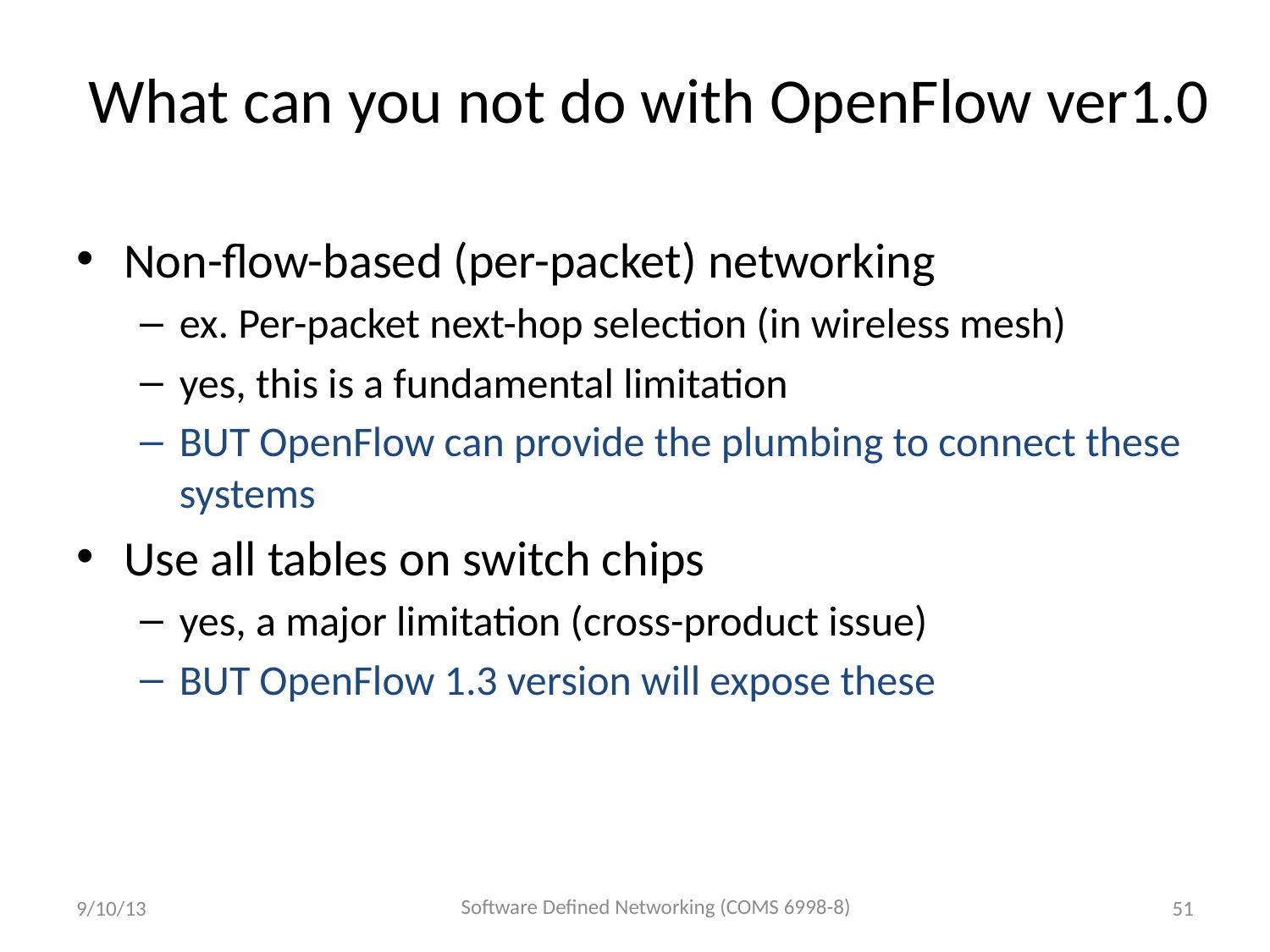

# What can you not do with OpenFlow ver1.0
Non-flow-based (per-packet) networking
ex. Per-packet next-hop selection (in wireless mesh)
yes, this is a fundamental limitation
BUT OpenFlow can provide the plumbing to connect these systems
Use all tables on switch chips
yes, a major limitation (cross-product issue)
BUT OpenFlow 1.3 version will expose these
Software Defined Networking (COMS 6998-8)
9/10/13
51